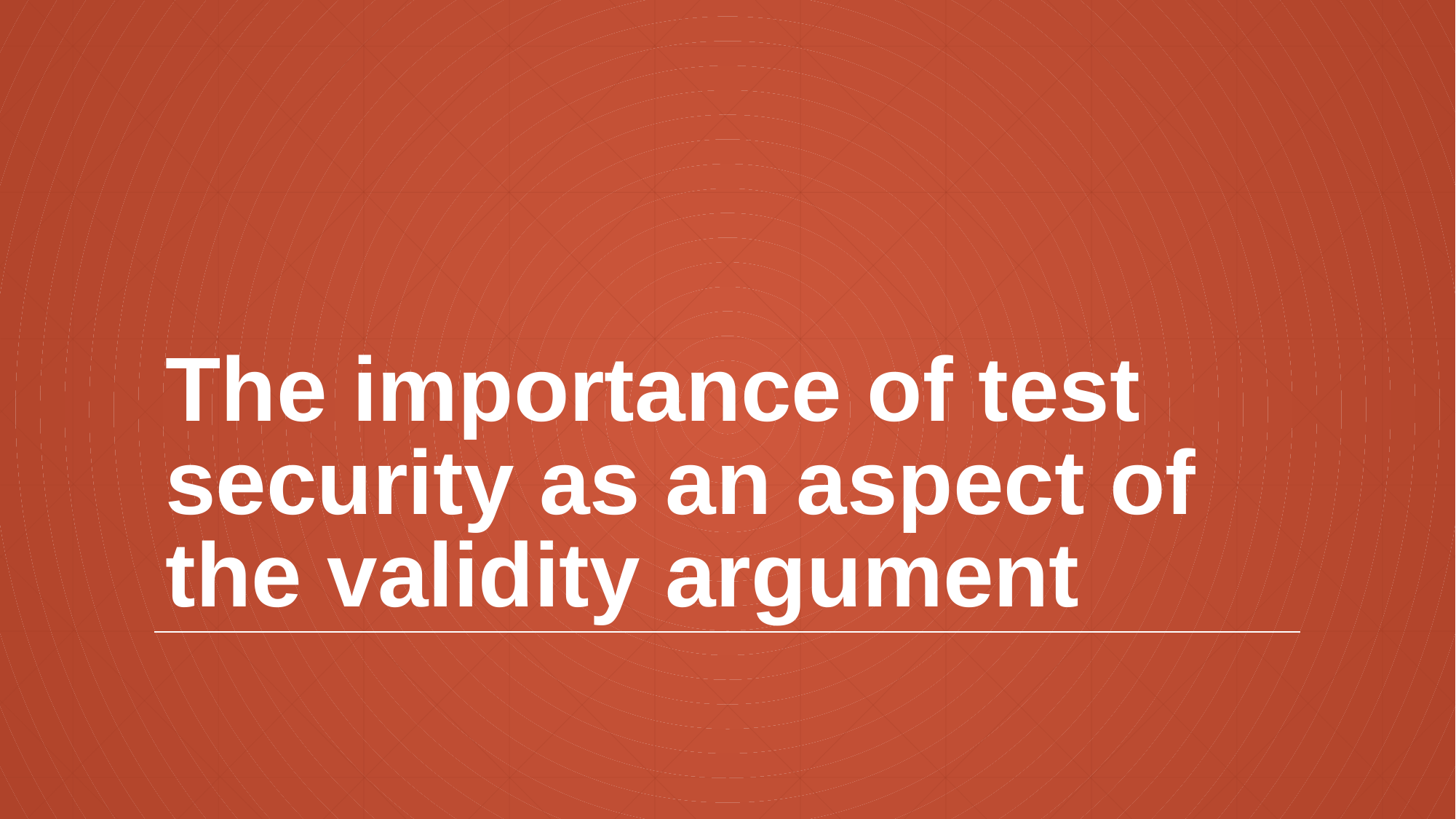

# The importance of test security as an aspect of the validity argument